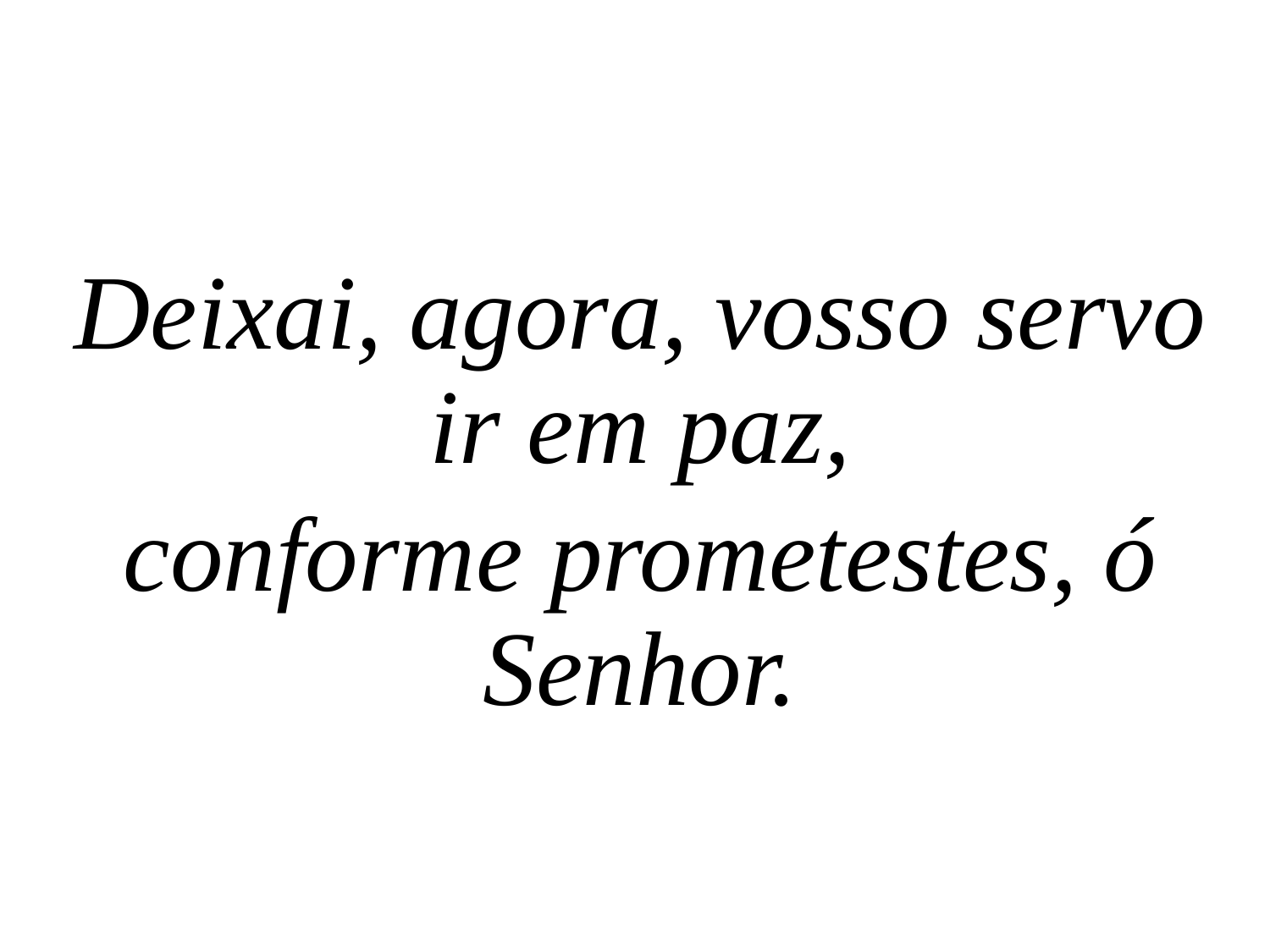

Deixai, agora, vosso servo ir em paz,
conforme prometestes, ó Senhor.